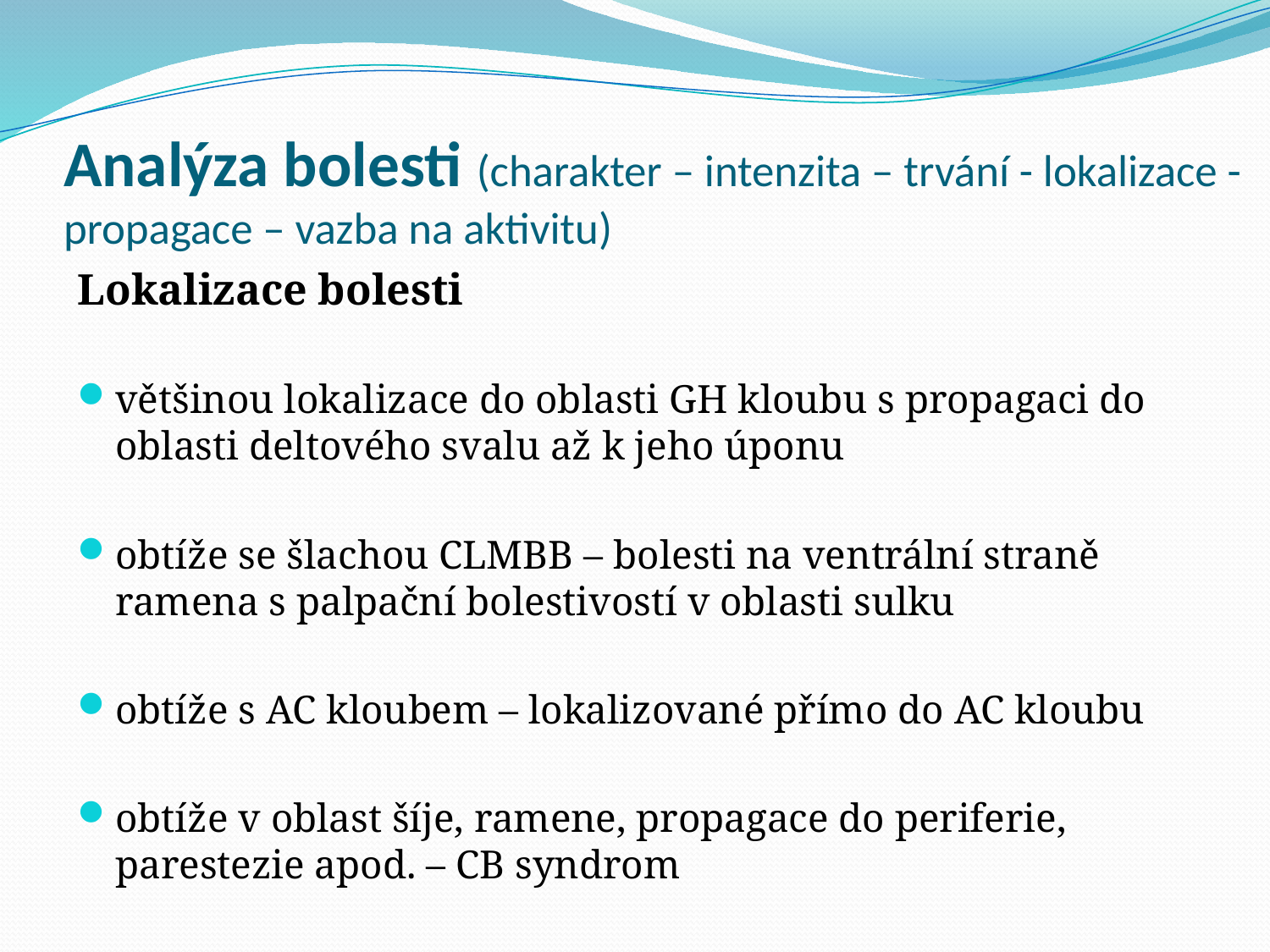

# Analýza bolesti (charakter – intenzita – trvání - lokalizace - propagace – vazba na aktivitu)
Lokalizace bolesti

většinou lokalizace do oblasti GH kloubu s propagaci do oblasti deltového svalu až k jeho úponu

obtíže se šlachou CLMBB – bolesti na ventrální straně ramena s palpační bolestivostí v oblasti sulku

obtíže s AC kloubem – lokalizované přímo do AC kloubu

obtíže v oblast šíje, ramene, propagace do periferie, parestezie apod. – CB syndrom